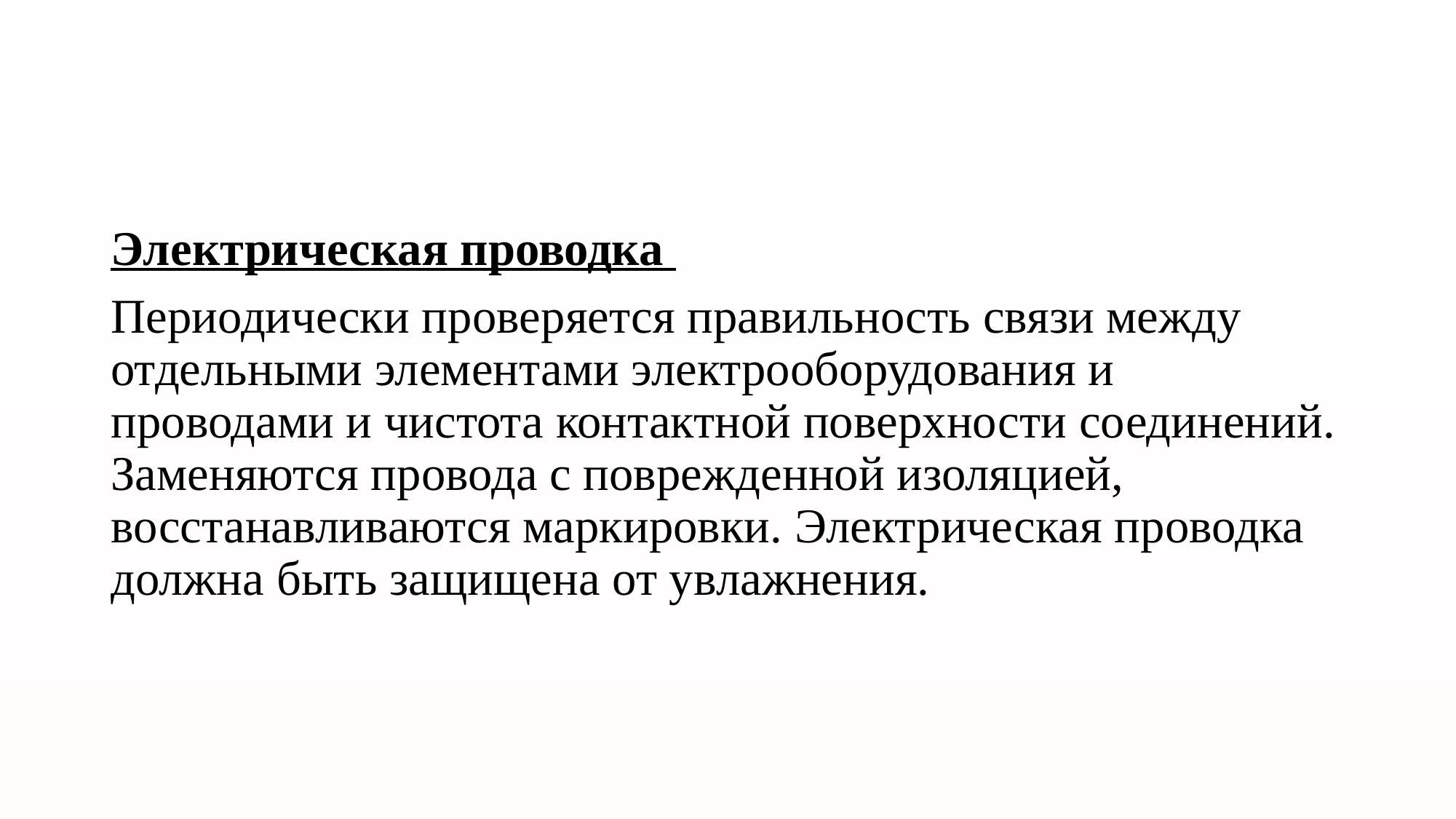

Электрическая проводка
Периодически проверяется правильность связи между отдельными элементами электрооборудования и проводами и чистота контактной поверхности соединений. Заменяются провода с поврежденной изоляцией, восстанавливаются маркировки. Электрическая проводка должна быть защищена от увлажнения.